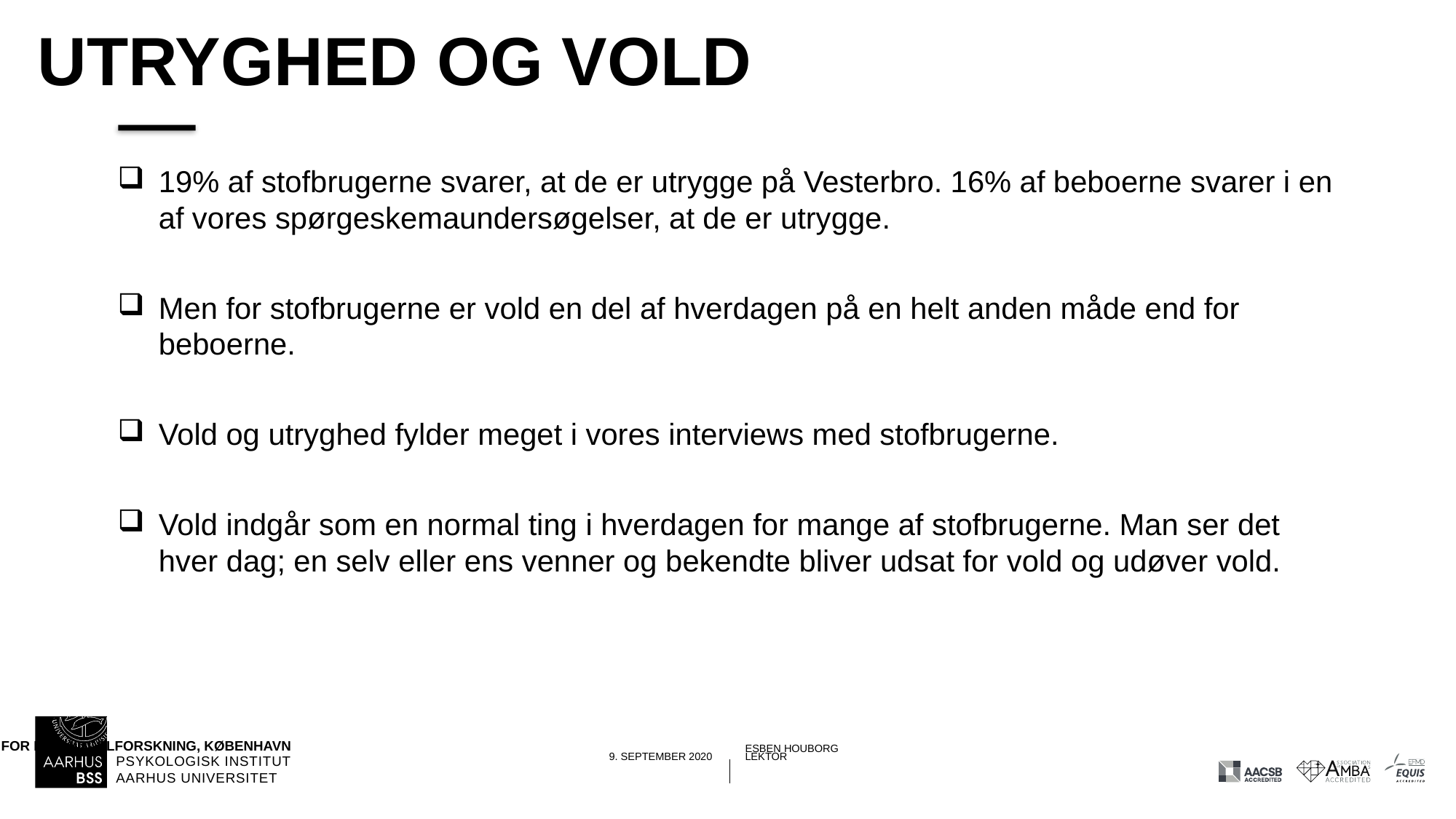

# Utryghed og Vold
19% af stofbrugerne svarer, at de er utrygge på Vesterbro. 16% af beboerne svarer i en af vores spørgeskemaundersøgelser, at de er utrygge.

Men for stofbrugerne er vold en del af hverdagen på en helt anden måde end for beboerne.

Vold og utryghed fylder meget i vores interviews med stofbrugerne.

Vold indgår som en normal ting i hverdagen for mange af stofbrugerne. Man ser det hver dag; en selv eller ens venner og bekendte bliver udsat for vold og udøver vold.

14-09-202012-11-2018